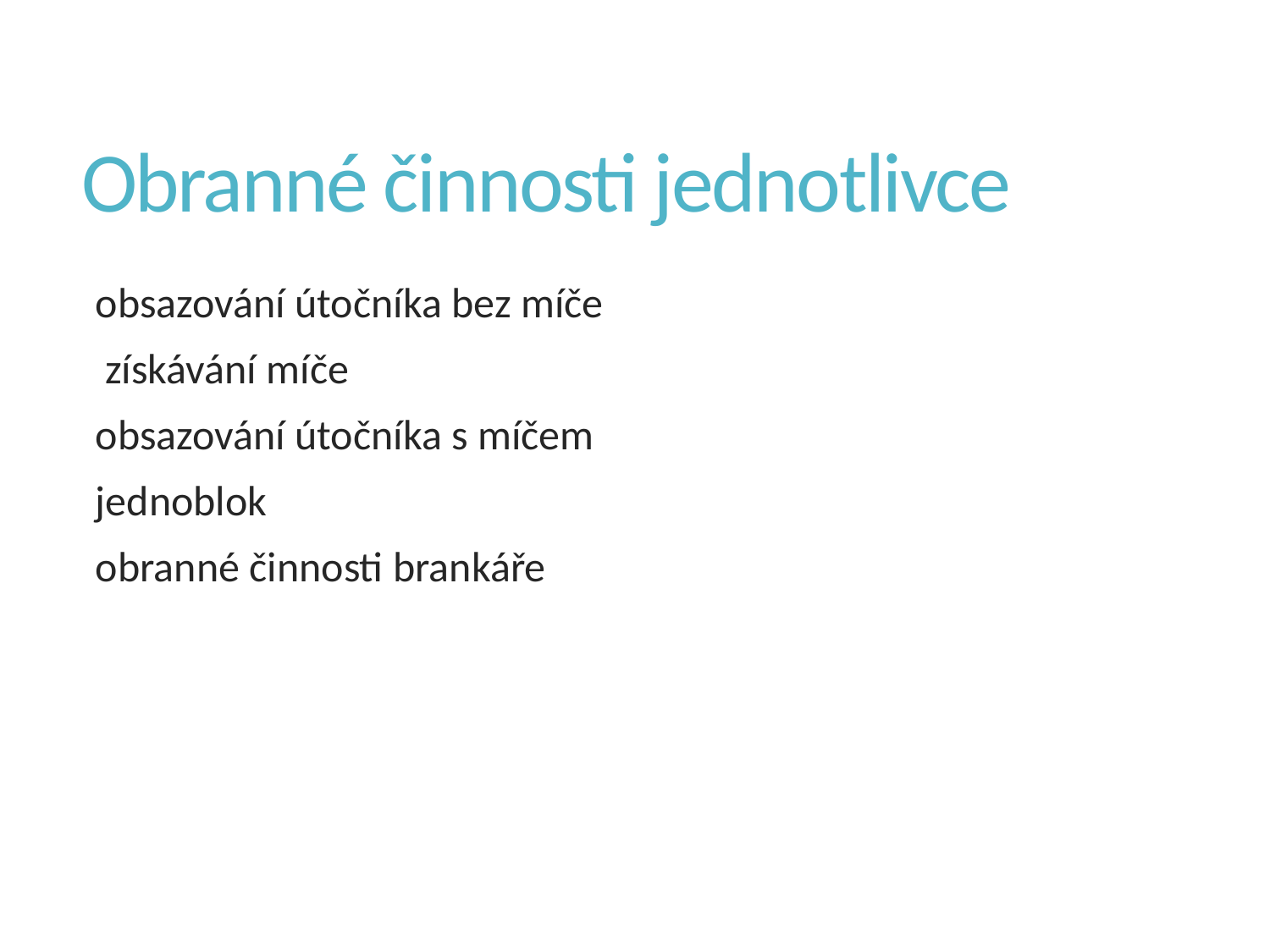

# Obranné činnosti jednotlivce
obsazování útočníka bez míče
 získávání míče
obsazování útočníka s míčem
jednoblok
obranné činnosti brankáře